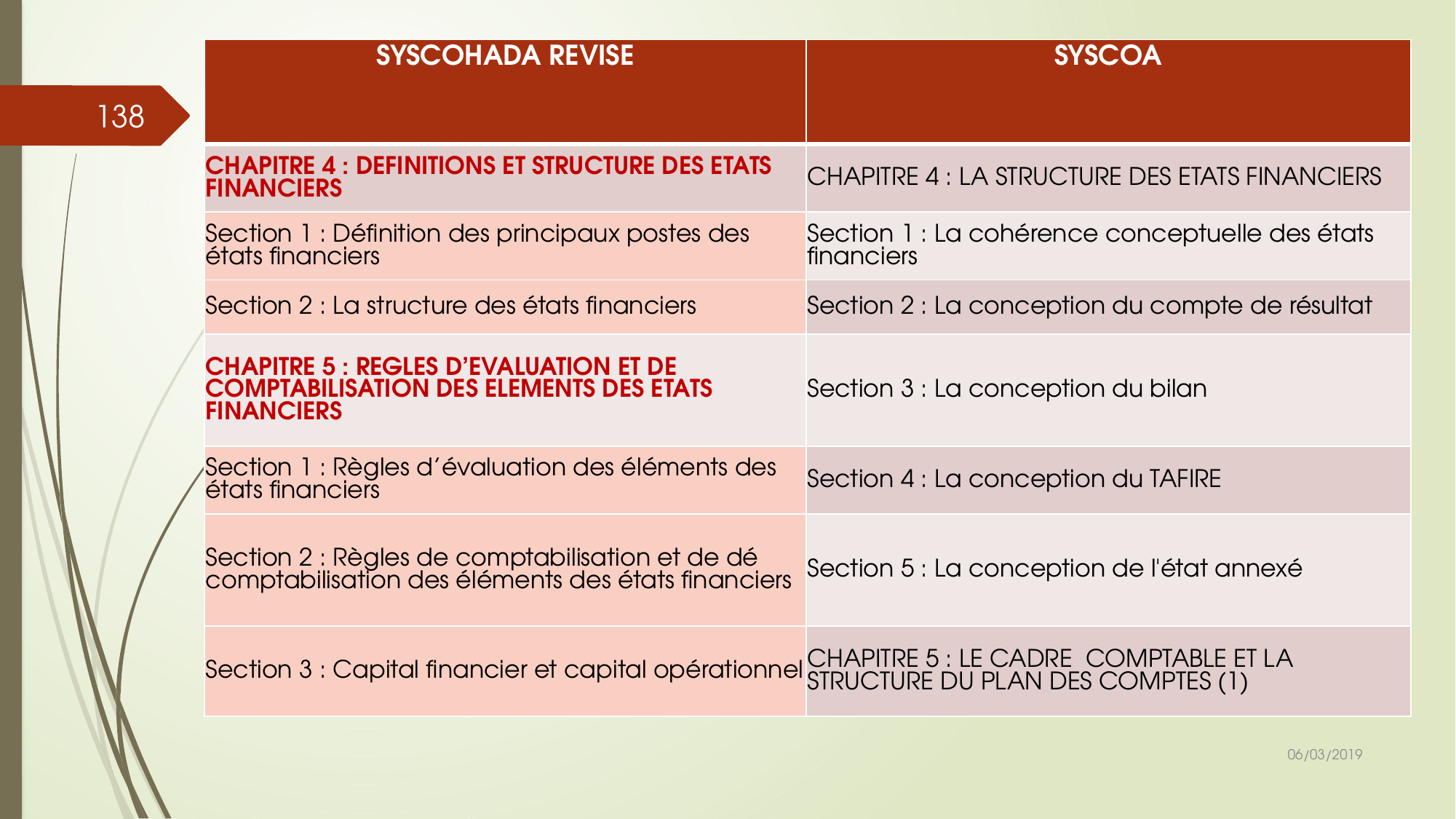

| SYSCOHADA REVISE | SYSCOA |
| --- | --- |
| CHAPITRE 4 : DEFINITIONS ET STRUCTURE DES ETATS FINANCIERS | CHAPITRE 4 : LA STRUCTURE DES ETATS FINANCIERS |
| Section 1 : Définition des principaux postes des états financiers | Section 1 : La cohérence conceptuelle des états financiers |
| Section 2 : La structure des états financiers | Section 2 : La conception du compte de résultat |
| CHAPITRE 5 : REGLES D’EVALUATION ET DE COMPTABILISATION DES ELEMENTS DES ETATS FINANCIERS | Section 3 : La conception du bilan |
| Section 1 : Règles d’évaluation des éléments des états financiers | Section 4 : La conception du TAFIRE |
| Section 2 : Règles de comptabilisation et de dé comptabilisation des éléments des états financiers | Section 5 : La conception de l'état annexé |
| Section 3 : Capital financier et capital opérationnel | CHAPITRE 5 : LE CADRE COMPTABLE ET LA STRUCTURE DU PLAN DES COMPTES (1) |
138
06/03/2019